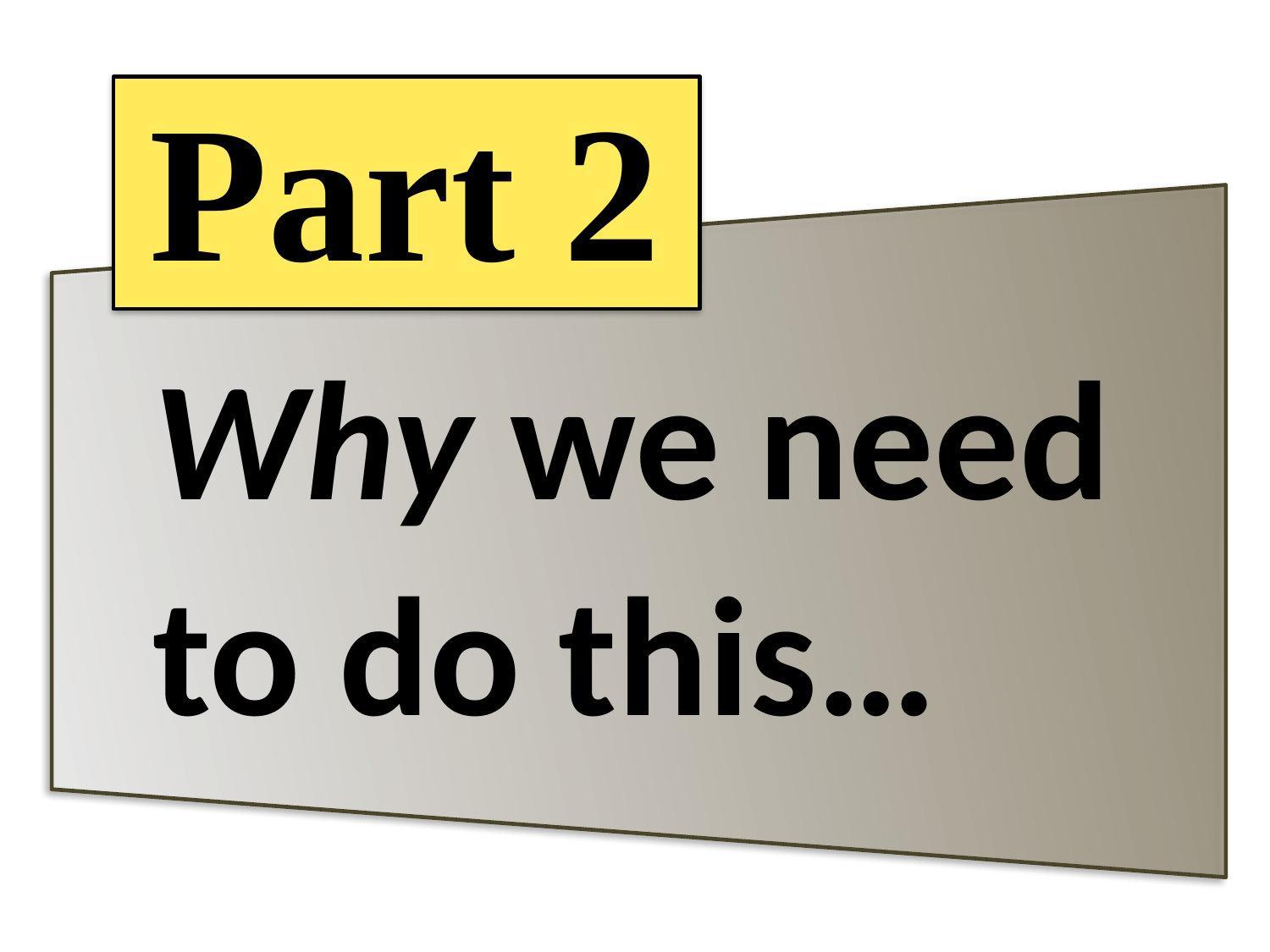

Part 2

Why we need to do this…